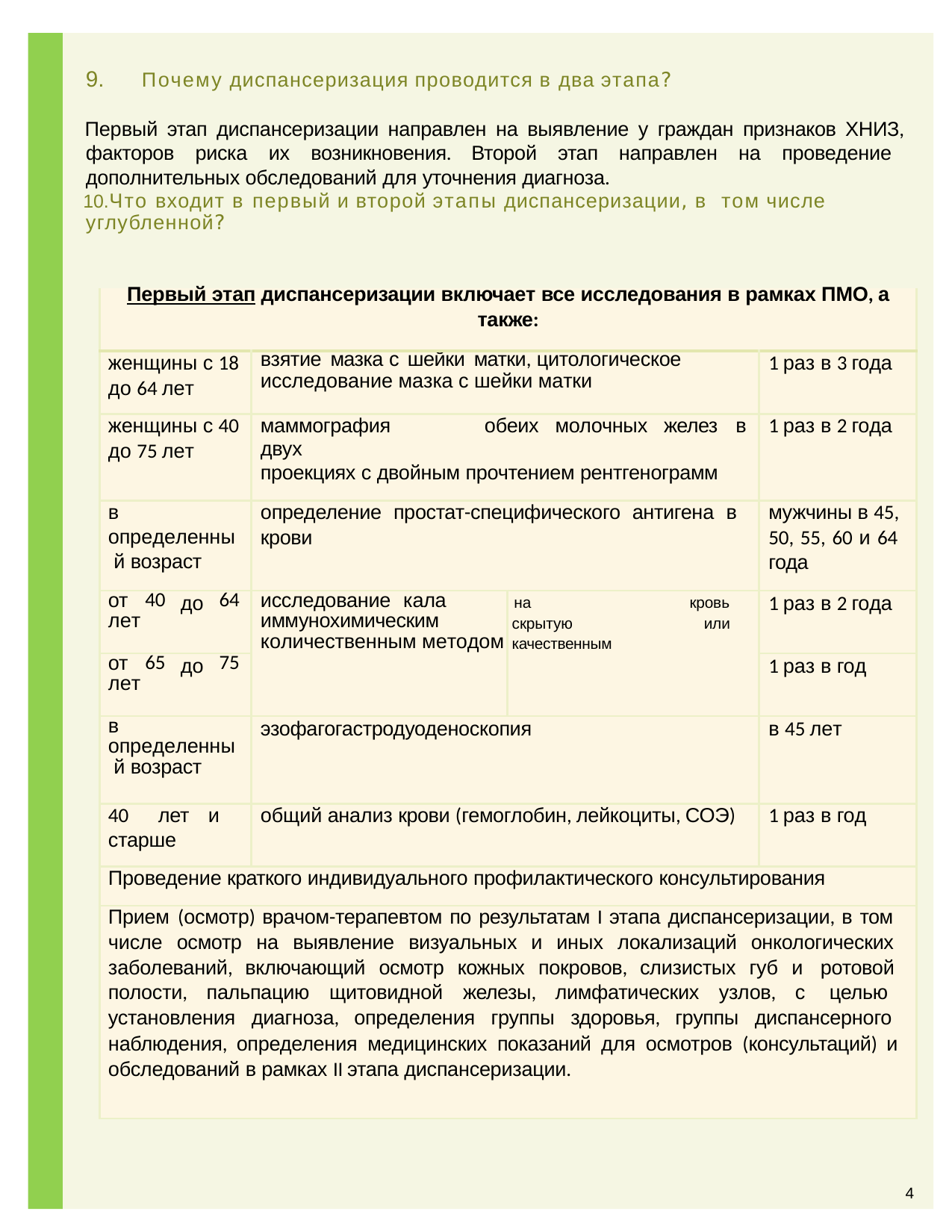

Почему диспансеризация проводится в два этапа?

Первый этап диспансеризации направлен на выявление у граждан признаков ХНИЗ,  факторов риска их возникновения. Второй этап направлен на проведение  дополнительных обследований для уточнения диагноза.
Что входит в первый и второй этапы диспансеризации, в  том числе углубленной?
| Первый этап диспансеризации включает все исследования в рамках ПМО, а также: |  |  |  |  |  |  |  |
| --- | --- | --- | --- | --- | --- | --- | --- |
| женщины с 18 до 64 лет |  |  |  | взятие мазка с шейки матки, цитологическое исследование мазка с шейки матки |  |  | 1 раз в 3 года |
| женщины с 40 до 75 лет |  |  |  | маммография обеих молочных желез в двух проекциях с двойным прочтением рентгенограмм |  |  | 1 раз в 2 года |
| в определенны й возраст |  |  |  | определение простат-специфического антигена в крови |  |  | мужчины в 45, 50, 55, 60 и 64 года |
| от лет | 40 | до | 64 | исследование кала иммунохимическим количественным методом | на скрытую качественным | кровь или | 1 раз в 2 года |
| от лет | 65 | до | 75 |  |  |  | 1 раз в год |
| в определенны й возраст |  |  |  | эзофагогастродуоденоскопия |  |  | в 45 лет |
| 40 лет и старше |  |  |  | общий анализ крови (гемоглобин, лейкоциты, СОЭ) |  |  | 1 раз в год |
| Проведение краткого индивидуального профилактического консультирования |  |  |  |  |  |  |  |
| Прием (осмотр) врачом-терапевтом по результатам I этапа диспансеризации, в том числе осмотр на выявление визуальных и иных локализаций онкологических заболеваний, включающий осмотр кожных покровов, слизистых губ и ротовой полости, пальпацию щитовидной железы, лимфатических узлов, с целью установления диагноза, определения группы здоровья, группы диспансерного наблюдения, определения медицинских показаний для осмотров (консультаций) и обследований в рамках II этапа диспансеризации. |  |  |  |  |  |  |  |

4